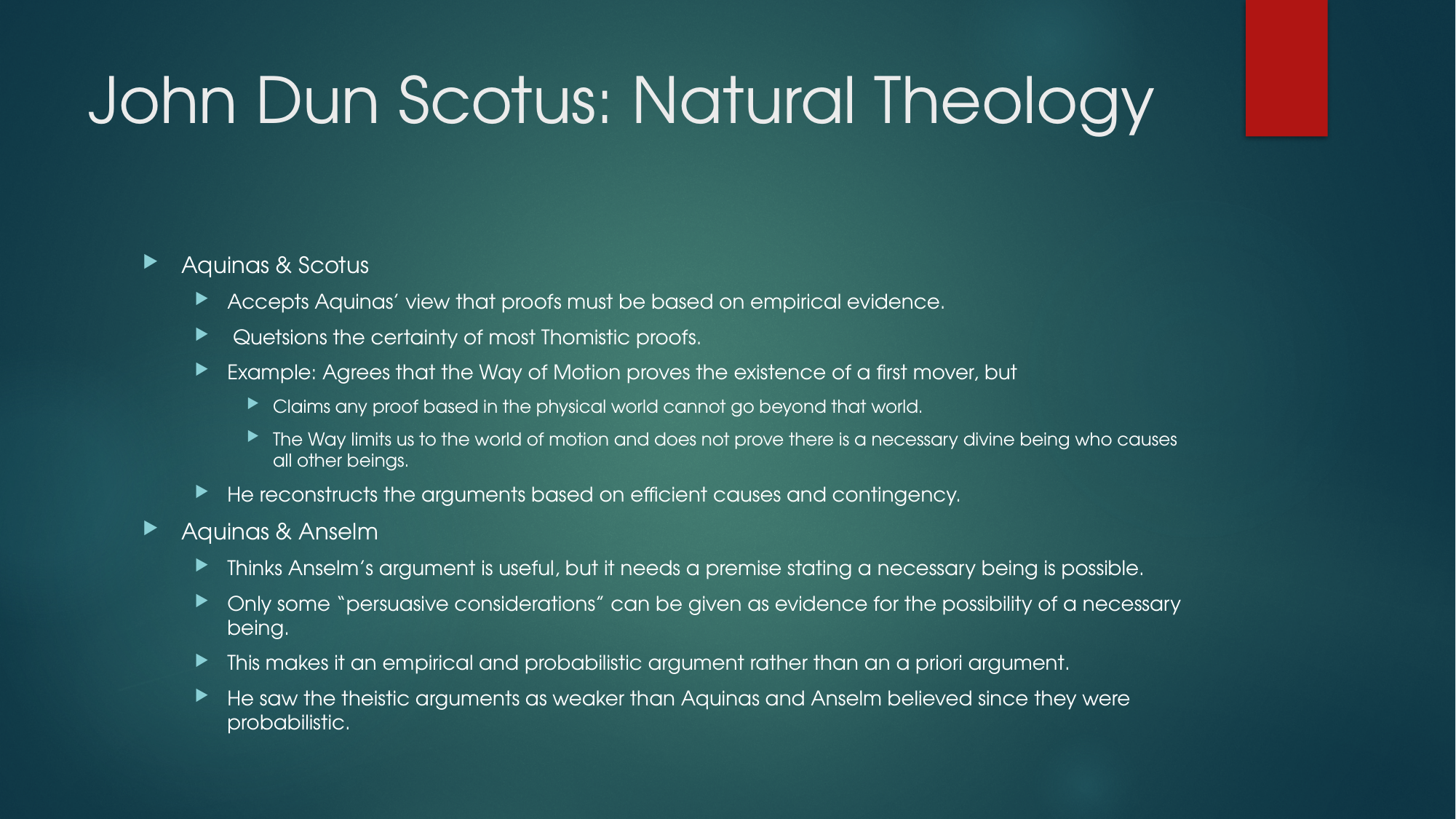

# John Dun Scotus: Natural Theology
Aquinas & Scotus
Accepts Aquinas’ view that proofs must be based on empirical evidence.
 Quetsions the certainty of most Thomistic proofs.
Example: Agrees that the Way of Motion proves the existence of a first mover, but
Claims any proof based in the physical world cannot go beyond that world.
The Way limits us to the world of motion and does not prove there is a necessary divine being who causes all other beings.
He reconstructs the arguments based on efficient causes and contingency.
Aquinas & Anselm
Thinks Anselm’s argument is useful, but it needs a premise stating a necessary being is possible.
Only some “persuasive considerations” can be given as evidence for the possibility of a necessary being.
This makes it an empirical and probabilistic argument rather than an a priori argument.
He saw the theistic arguments as weaker than Aquinas and Anselm believed since they were probabilistic.